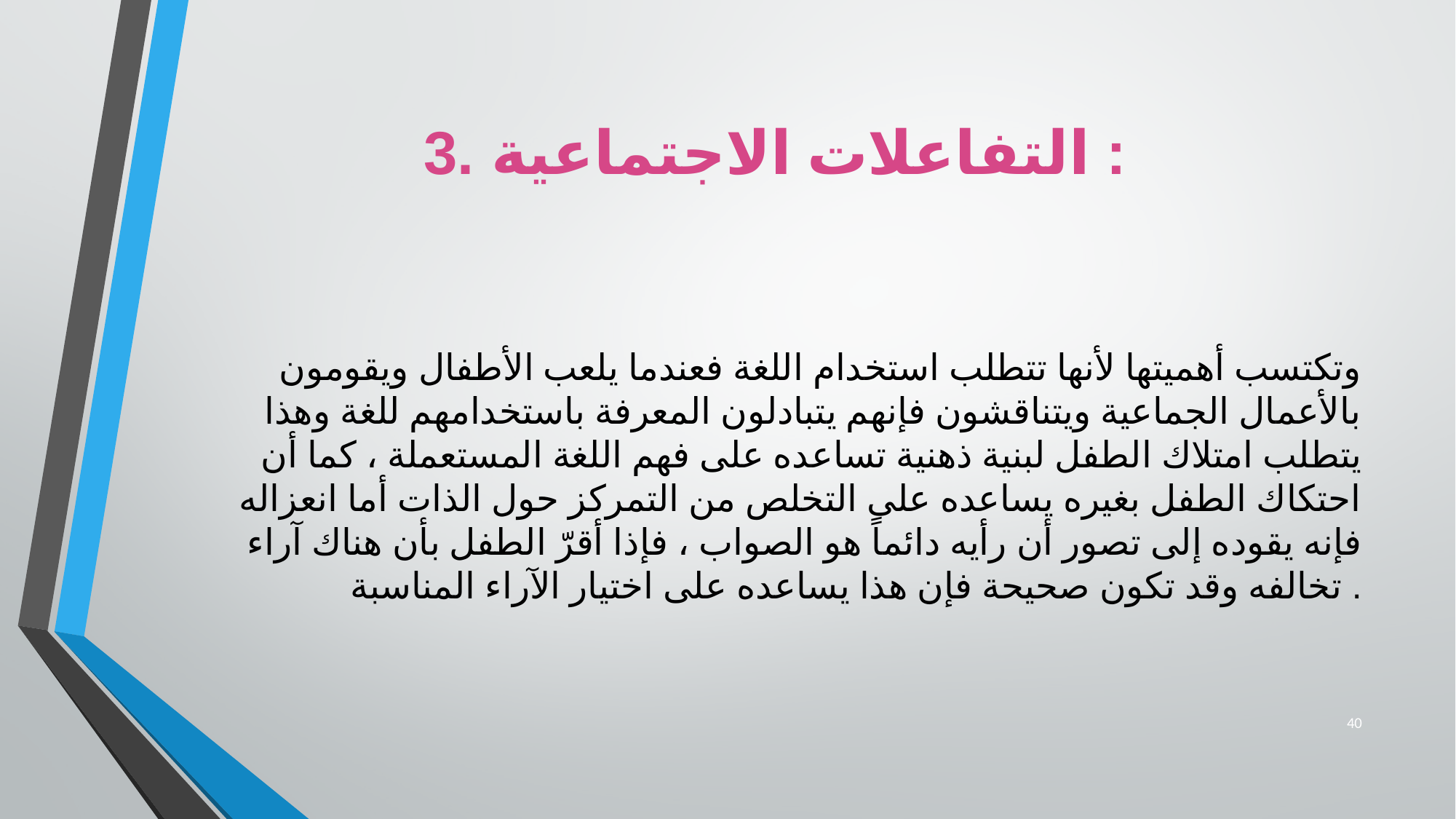

# 3. التفاعلات الاجتماعية :
	وتكتسب أهميتها لأنها تتطلب استخدام اللغة فعندما يلعب الأطفال ويقومون بالأعمال الجماعية ويتناقشون فإنهم يتبادلون المعرفة باستخدامهم للغة وهذا يتطلب امتلاك الطفل لبنية ذهنية تساعده على فهم اللغة المستعملة ، كما أن احتكاك الطفل بغيره يساعده على التخلص من التمركز حول الذات أما انعزاله فإنه يقوده إلى تصور أن رأيه دائماً هو الصواب ، فإذا أقرّ الطفل بأن هناك آراء تخالفه وقد تكون صحيحة فإن هذا يساعده على اختيار الآراء المناسبة .

40